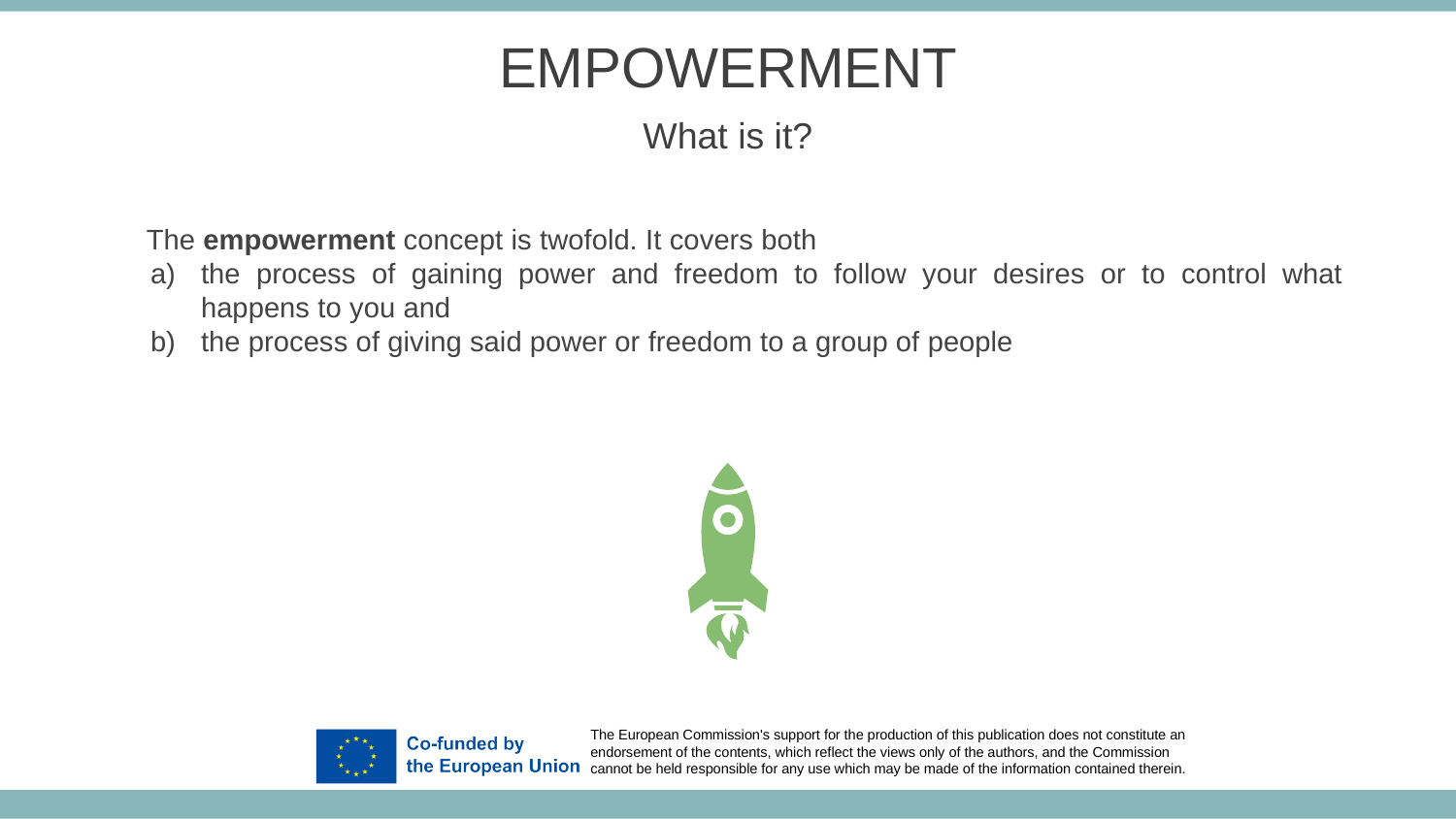

EMPOWERMENT
What is it?
The empowerment concept is twofold. It covers both
the process of gaining power and freedom to follow your desires or to control what happens to you and
the process of giving said power or freedom to a group of people